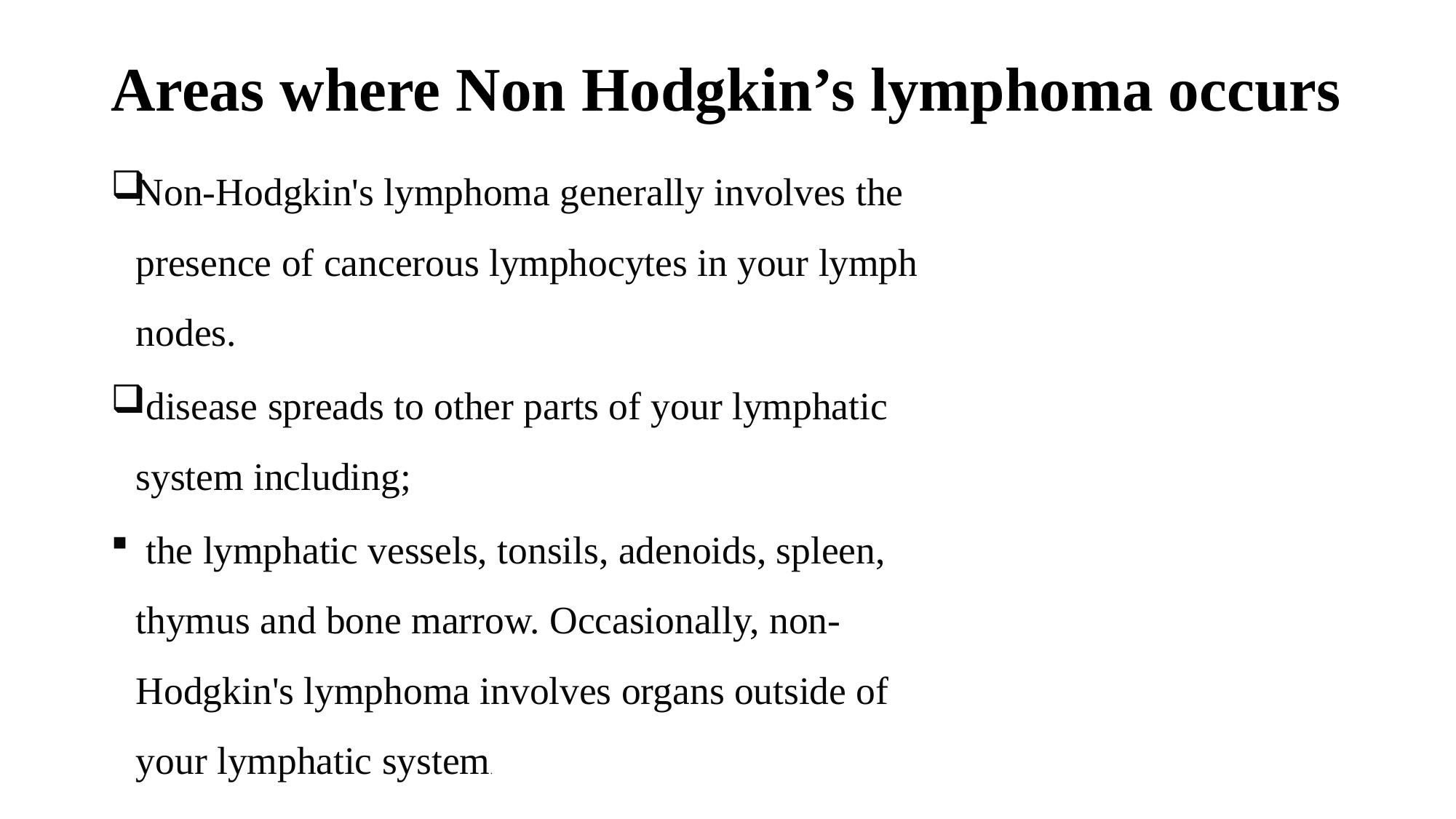

# Areas where Non Hodgkin’s lymphoma occurs
Non-Hodgkin's lymphoma generally involves the presence of cancerous lymphocytes in your lymph nodes.
 disease spreads to other parts of your lymphatic system including;
 the lymphatic vessels, tonsils, adenoids, spleen, thymus and bone marrow. Occasionally, non-Hodgkin's lymphoma involves organs outside of your lymphatic system.